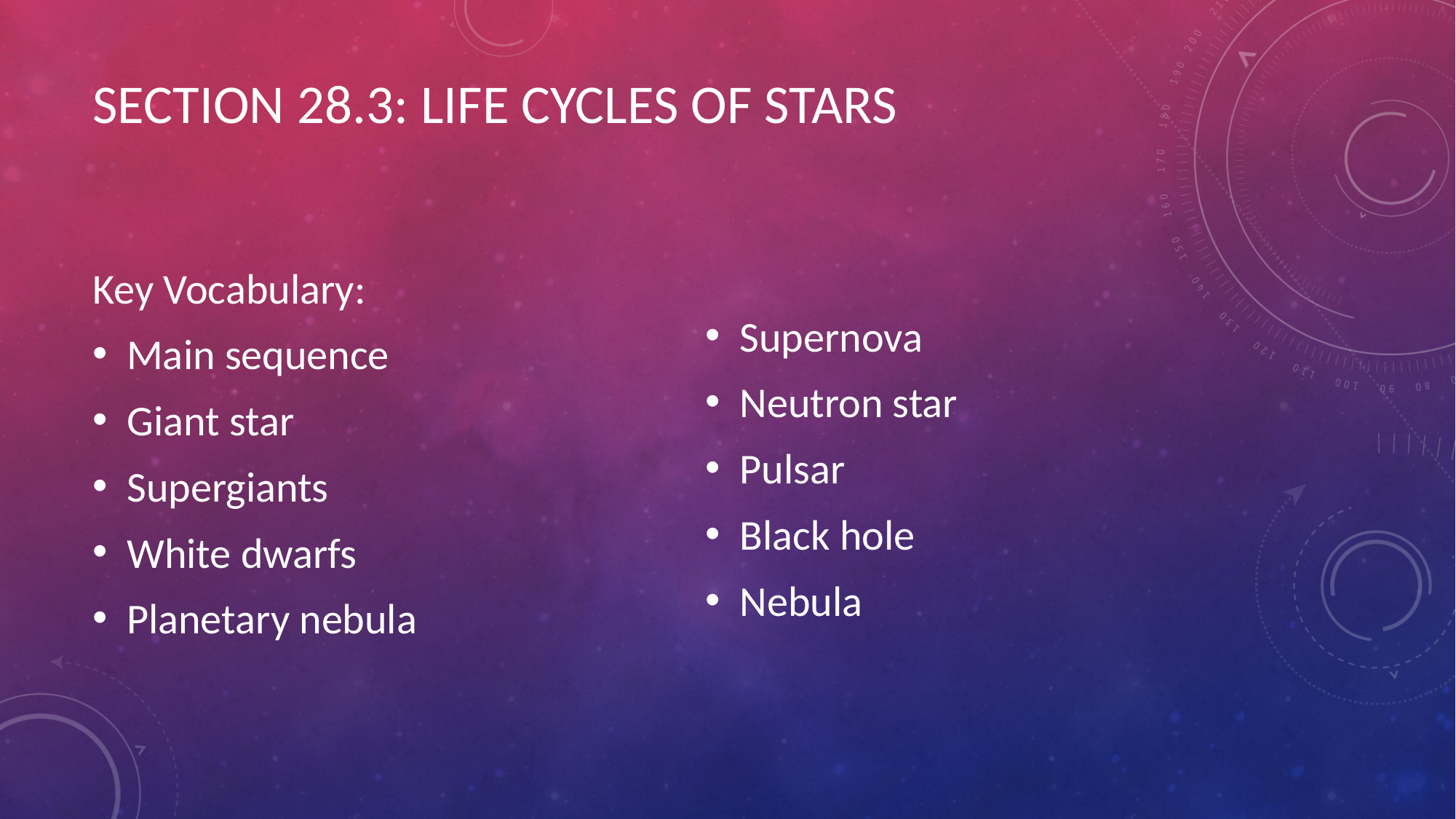

# Section 28.3: Life Cycles of Stars
Key Vocabulary:
Main sequence
Giant star
Supergiants
White dwarfs
Planetary nebula

Supernova
Neutron star
Pulsar
Black hole
Nebula